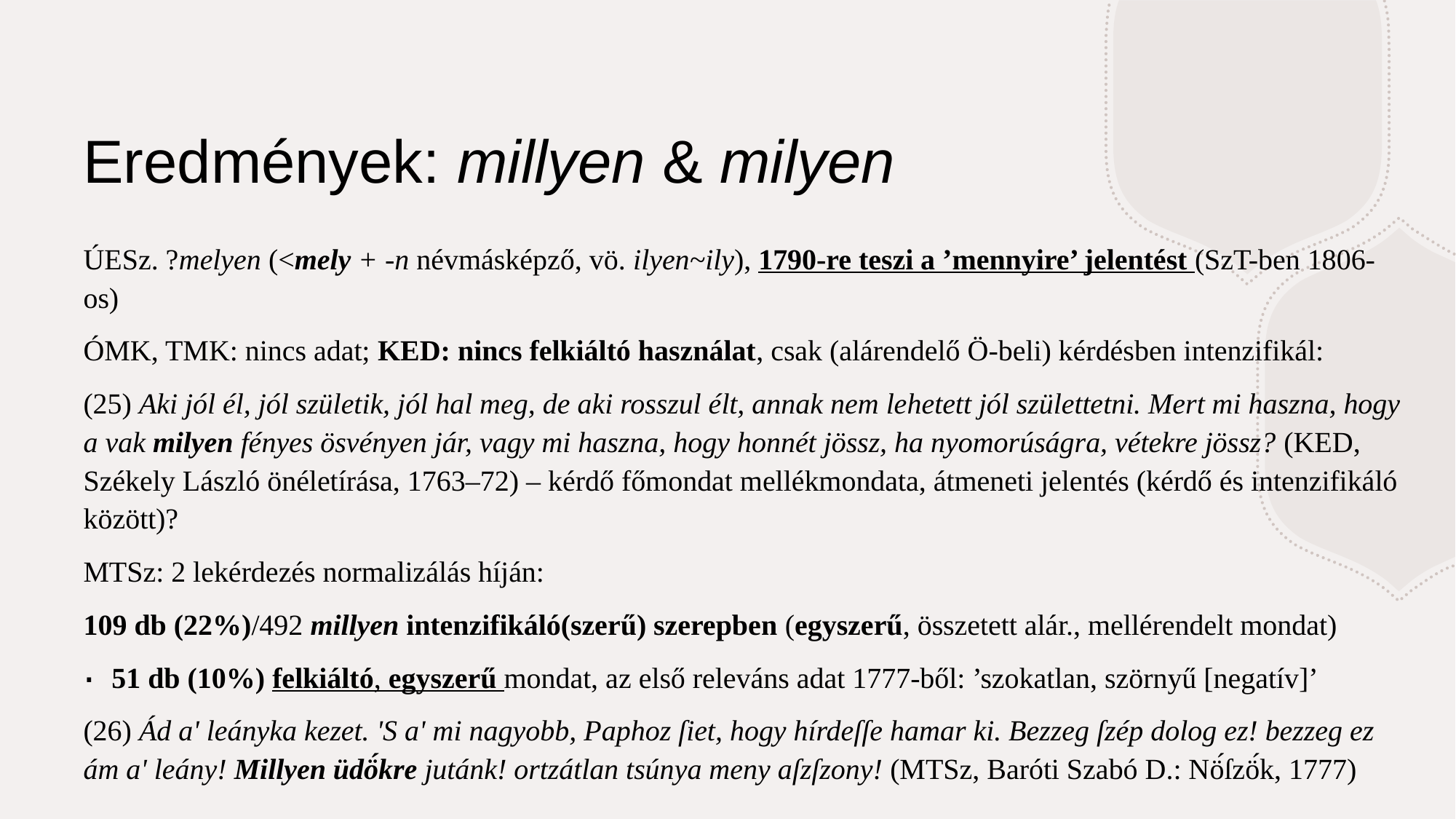

# Eredmények: millyen & milyen
ÚESz. ?melyen (<mely + -n névmásképző, vö. ilyen~ily), 1790-re teszi a ’mennyire’ jelentést (SzT-ben 1806-os)
ÓMK, TMK: nincs adat; KED: nincs felkiáltó használat, csak (alárendelő Ö-beli) kérdésben intenzifikál:
(25) Aki jól él, jól születik, jól hal meg, de aki rosszul élt, annak nem lehetett jól születtetni. Mert mi haszna, hogy a vak milyen fényes ösvényen jár, vagy mi haszna, hogy honnét jössz, ha nyomorúságra, vétekre jössz? (KED, Székely László önéletírása, 1763–72) – kérdő főmondat mellékmondata, átmeneti jelentés (kérdő és intenzifikáló között)?
MTSz: 2 lekérdezés normalizálás híján:
109 db (22%)/492 millyen intenzifikáló(szerű) szerepben (egyszerű, összetett alár., mellérendelt mondat)
51 db (10%) felkiáltó, egyszerű mondat, az első releváns adat 1777-ből: ’szokatlan, szörnyű [negatív]’
(26) Ád a' leányka kezet. 'S a' mi nagyobb, Paphoz ſiet, hogy hírdeſſe hamar ki. Bezzeg ſzép dolog ez! bezzeg ez ám a' leány! Millyen üdö́kre jutánk! ortzátlan tsúnya meny aſzſzony! (MTSz, Baróti Szabó D.: Nö́ſzö́k, 1777)